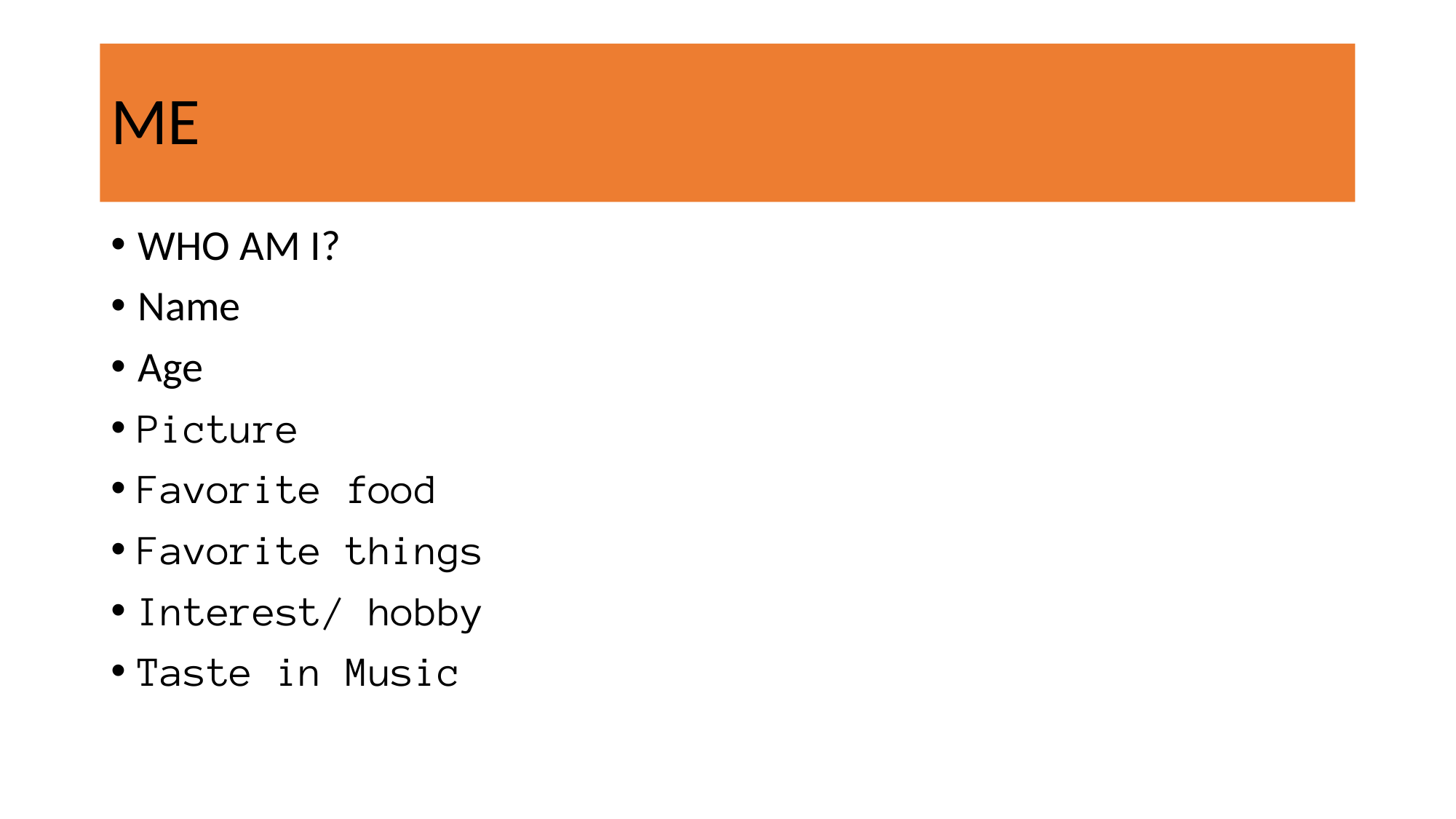

# ME
WHO AM I?
Name
Age
Picture
Favorite food
Favorite things
Interest/ hobby
Taste in Music